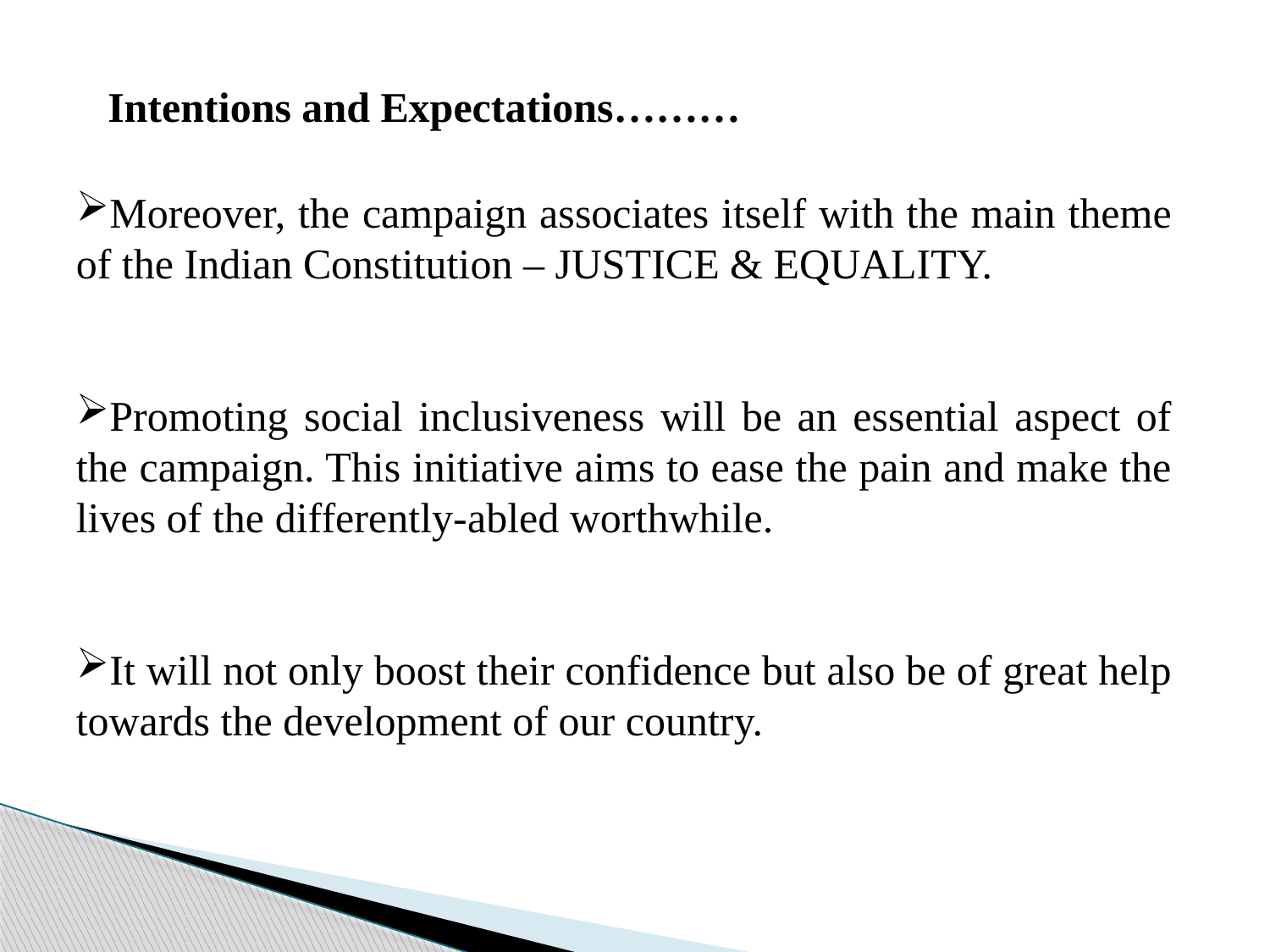

Intentions and Expectations………
Moreover, the campaign associates itself with the main theme of the Indian Constitution – JUSTICE & EQUALITY.

Promoting social inclusiveness will be an essential aspect of the campaign. This initiative aims to ease the pain and make the lives of the differently-abled worthwhile.

It will not only boost their confidence but also be of great help towards the development of our country.